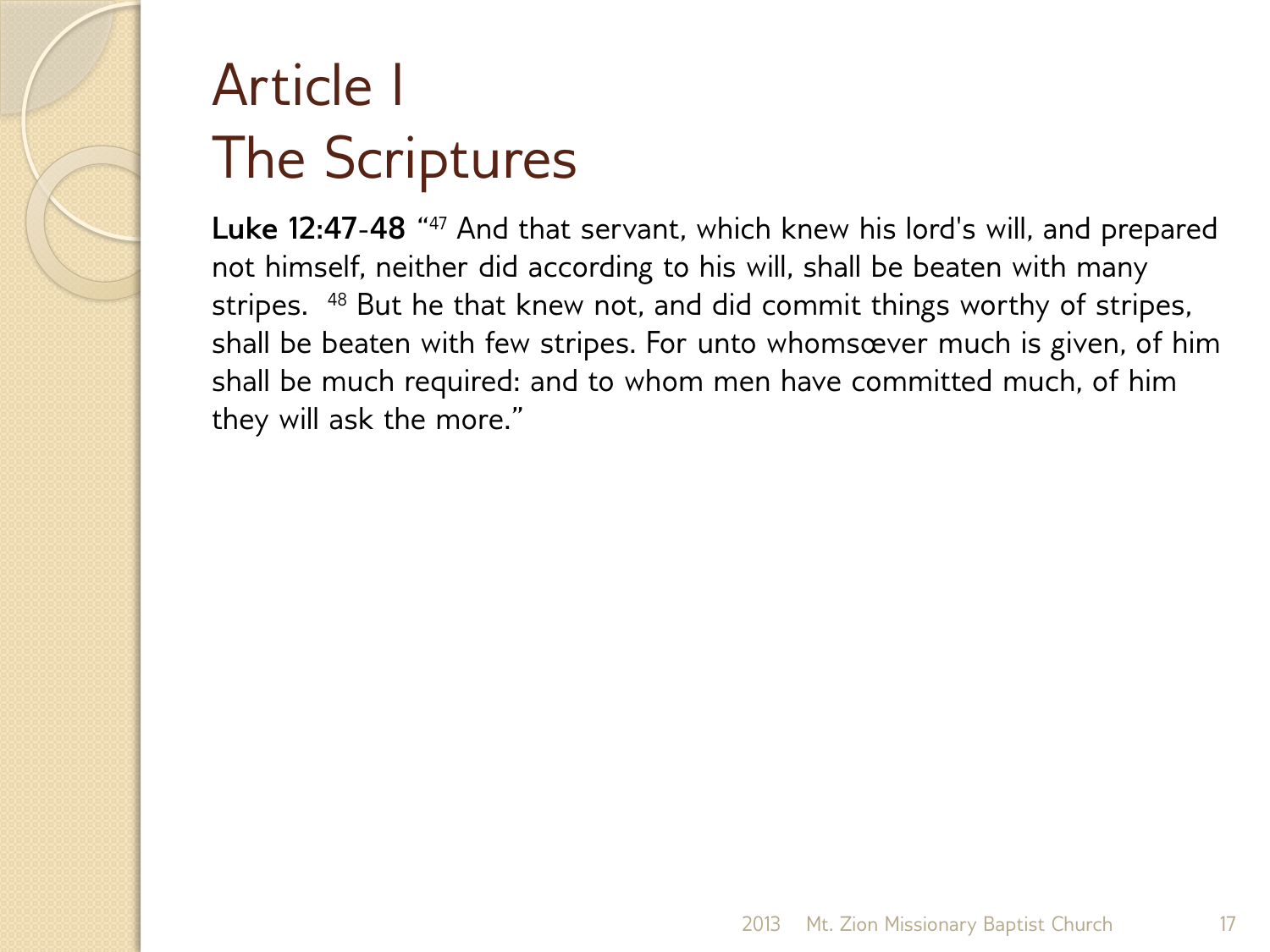

# Article I The Scriptures
Luke 12:47-48 “47 And that servant, which knew his lord's will, and prepared not himself, neither did according to his will, shall be beaten with many stripes.  48 But he that knew not, and did commit things worthy of stripes, shall be beaten with few stripes. For unto whomsoever much is given, of him shall be much required: and to whom men have committed much, of him they will ask the more.”

2013
Mt. Zion Missionary Baptist Church
17